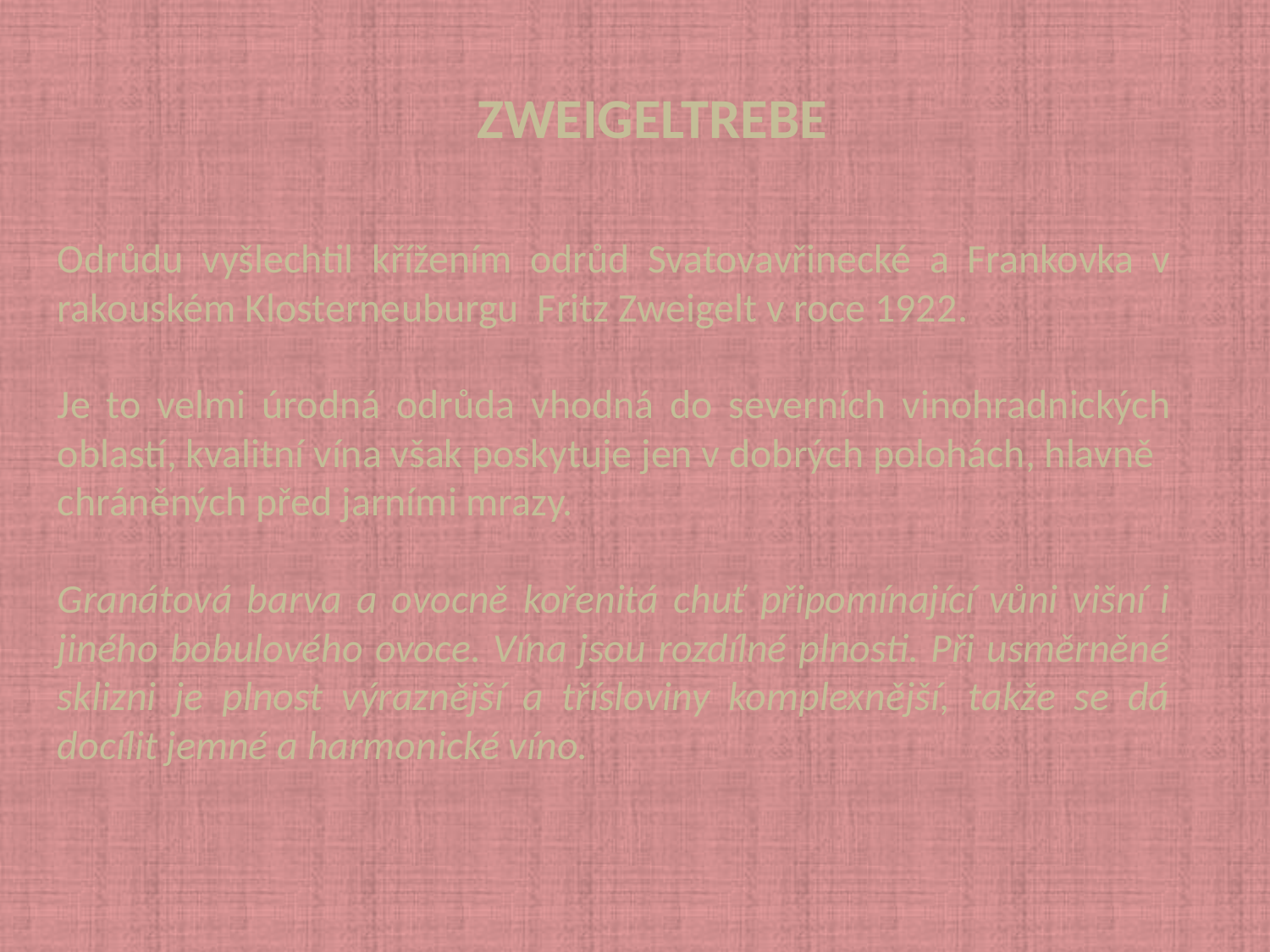

ZWEIGELTREBE
Odrůdu vyšlechtil křížením odrůd Svatovavřinecké a Frankovka v rakouském Klosterneuburgu  Fritz Zweigelt v roce 1922.

Je to velmi úrodná odrůda vhodná do severních vinohradnických oblastí, kvalitní vína však poskytuje jen v dobrých polohách, hlavně
chráněných před jarními mrazy.

Granátová barva a ovocně kořenitá chuť připomínající vůni višní i jiného bobulového ovoce. Vína jsou rozdílné plnosti. Při usměrněné sklizni je plnost výraznější a třísloviny komplexnější, takže se dá docílit jemné a harmonické víno.